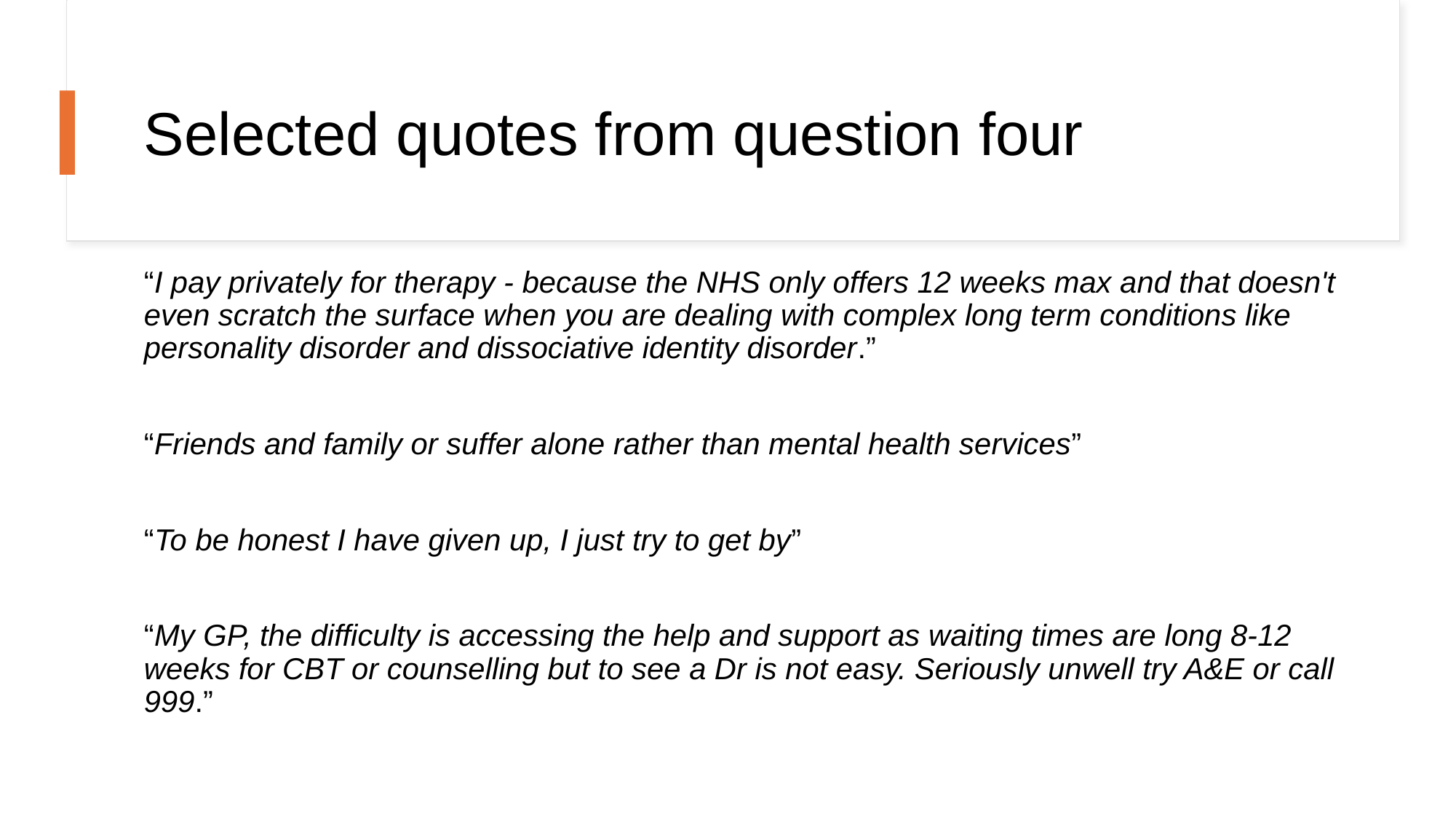

# Selected quotes from question four

“I pay privately for therapy - because the NHS only offers 12 weeks max and that doesn't even scratch the surface when you are dealing with complex long term conditions like personality disorder and dissociative identity disorder.”

“Friends and family or suffer alone rather than mental health services”

“To be honest I have given up, I just try to get by”

“My GP, the difficulty is accessing the help and support as waiting times are long 8-12 weeks for CBT or counselling but to see a Dr is not easy. Seriously unwell try A&E or call 999.”